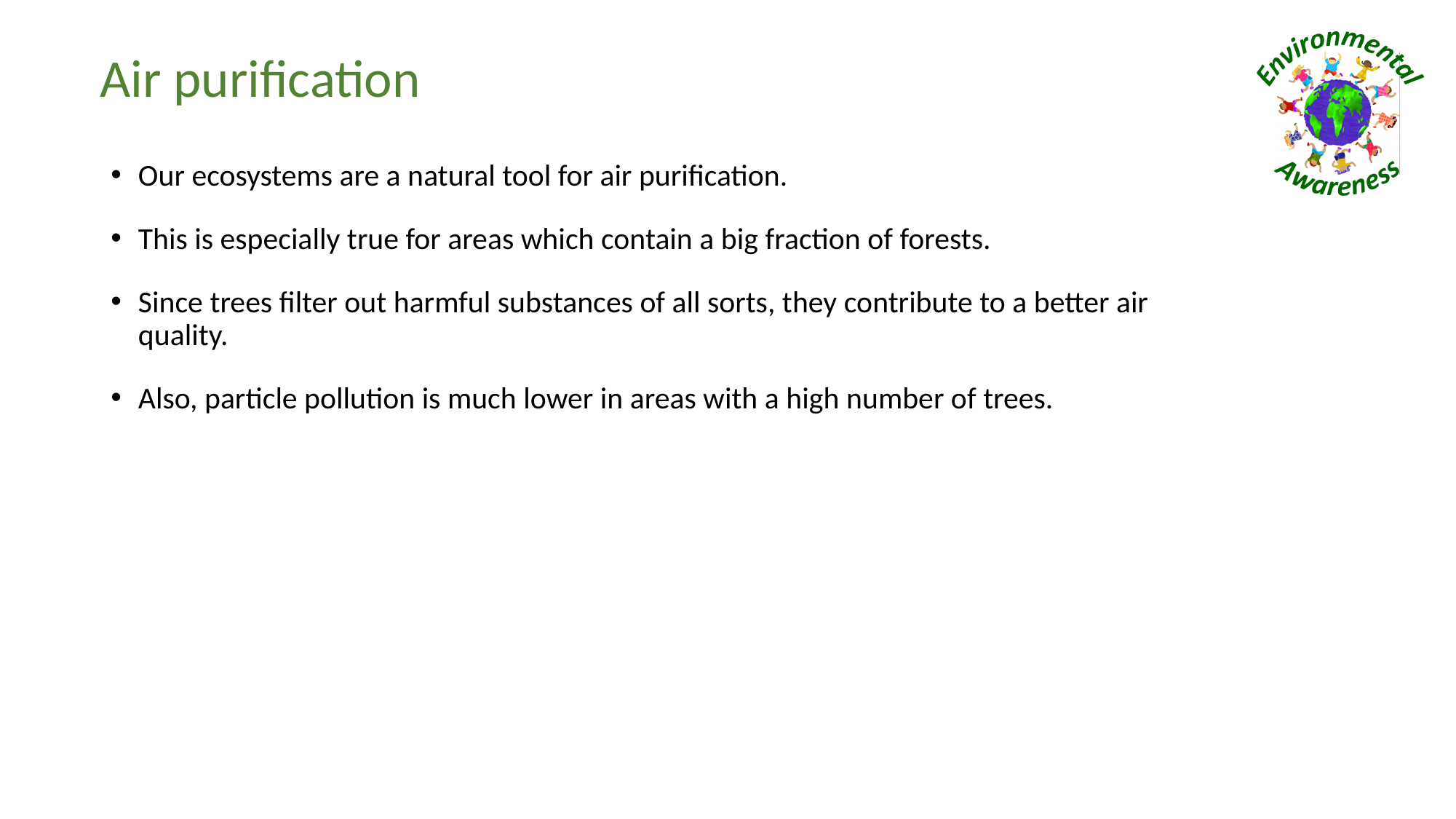

# Air purification
Our ecosystems are a natural tool for air purification.
This is especially true for areas which contain a big fraction of forests.
Since trees filter out harmful substances of all sorts, they contribute to a better air quality.
Also, particle pollution is much lower in areas with a high number of trees.